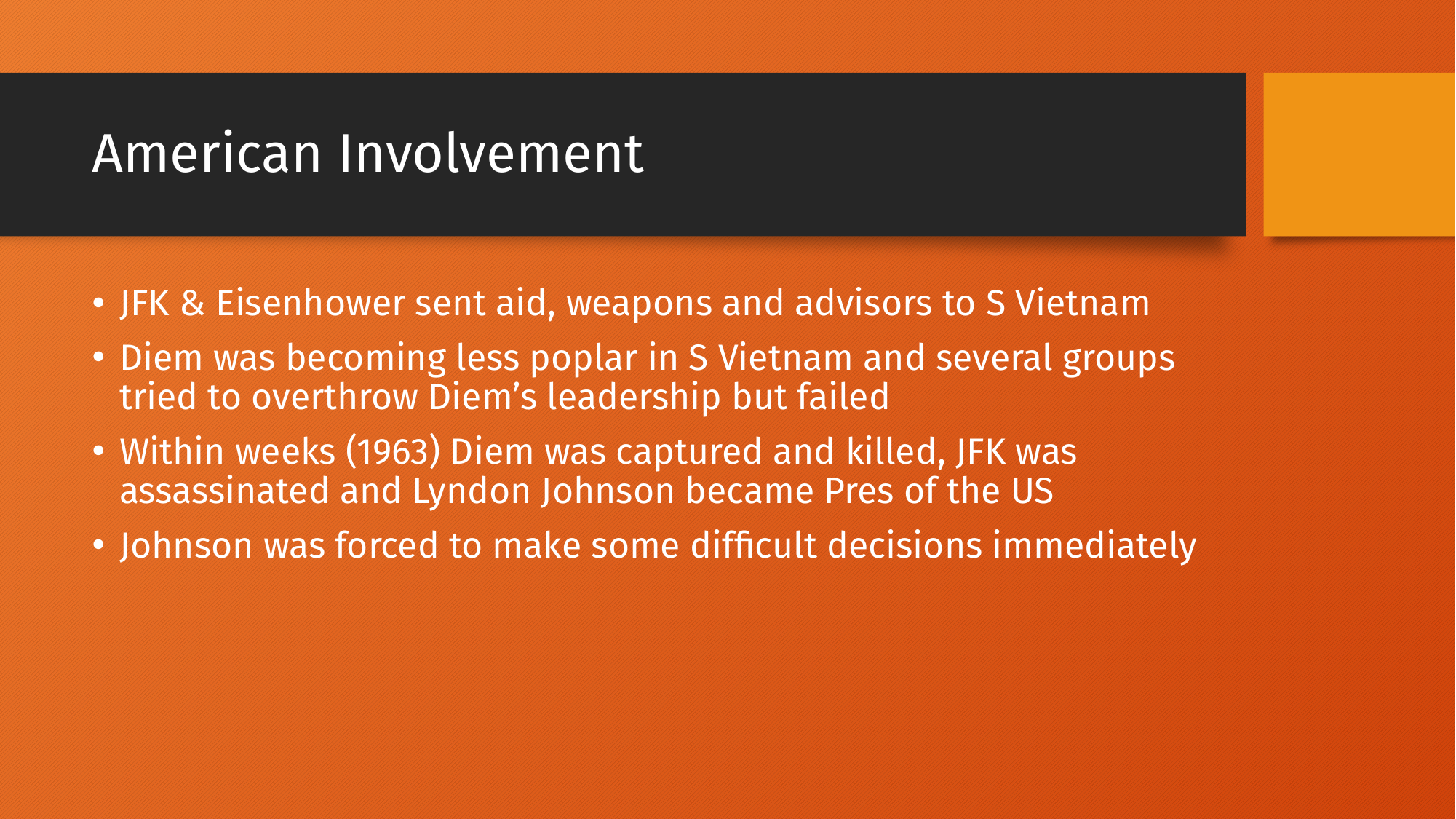

# American Involvement
JFK & Eisenhower sent aid, weapons and advisors to S Vietnam
Diem was becoming less poplar in S Vietnam and several groups tried to overthrow Diem’s leadership but failed
Within weeks (1963) Diem was captured and killed, JFK was assassinated and Lyndon Johnson became Pres of the US
Johnson was forced to make some difficult decisions immediately